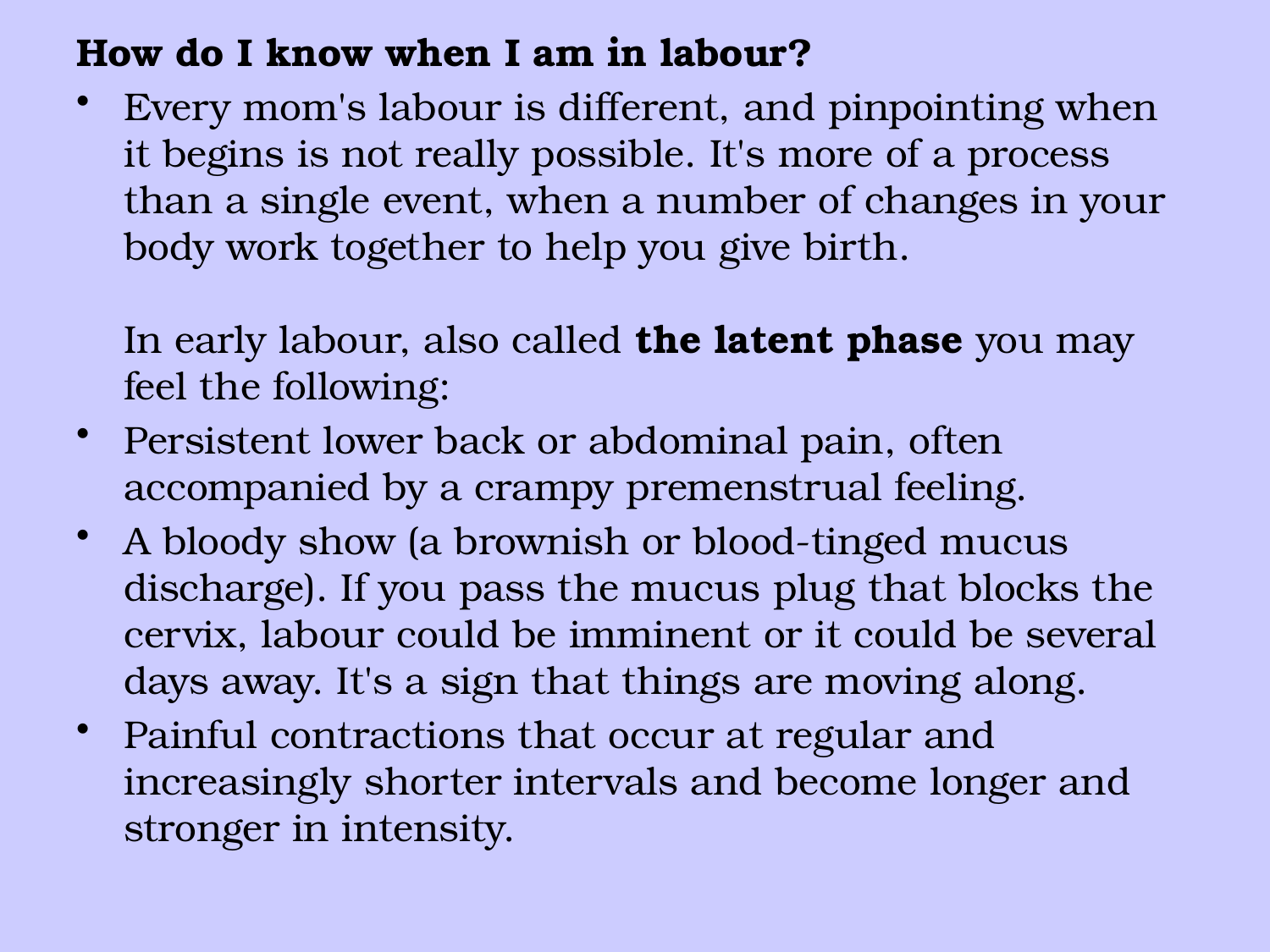

How do I know when I am in labour?
Every mom's labour is different, and pinpointing when it begins is not really possible. It's more of a process than a single event, when a number of changes in your body work together to help you give birth. 
In early labour, also called the latent phase you may feel the following:
Persistent lower back or abdominal pain, often accompanied by a crampy premenstrual feeling.
A bloody show (a brownish or blood-tinged mucus discharge). If you pass the mucus plug that blocks the cervix, labour could be imminent or it could be several days away. It's a sign that things are moving along.
Painful contractions that occur at regular and increasingly shorter intervals and become longer and stronger in intensity.